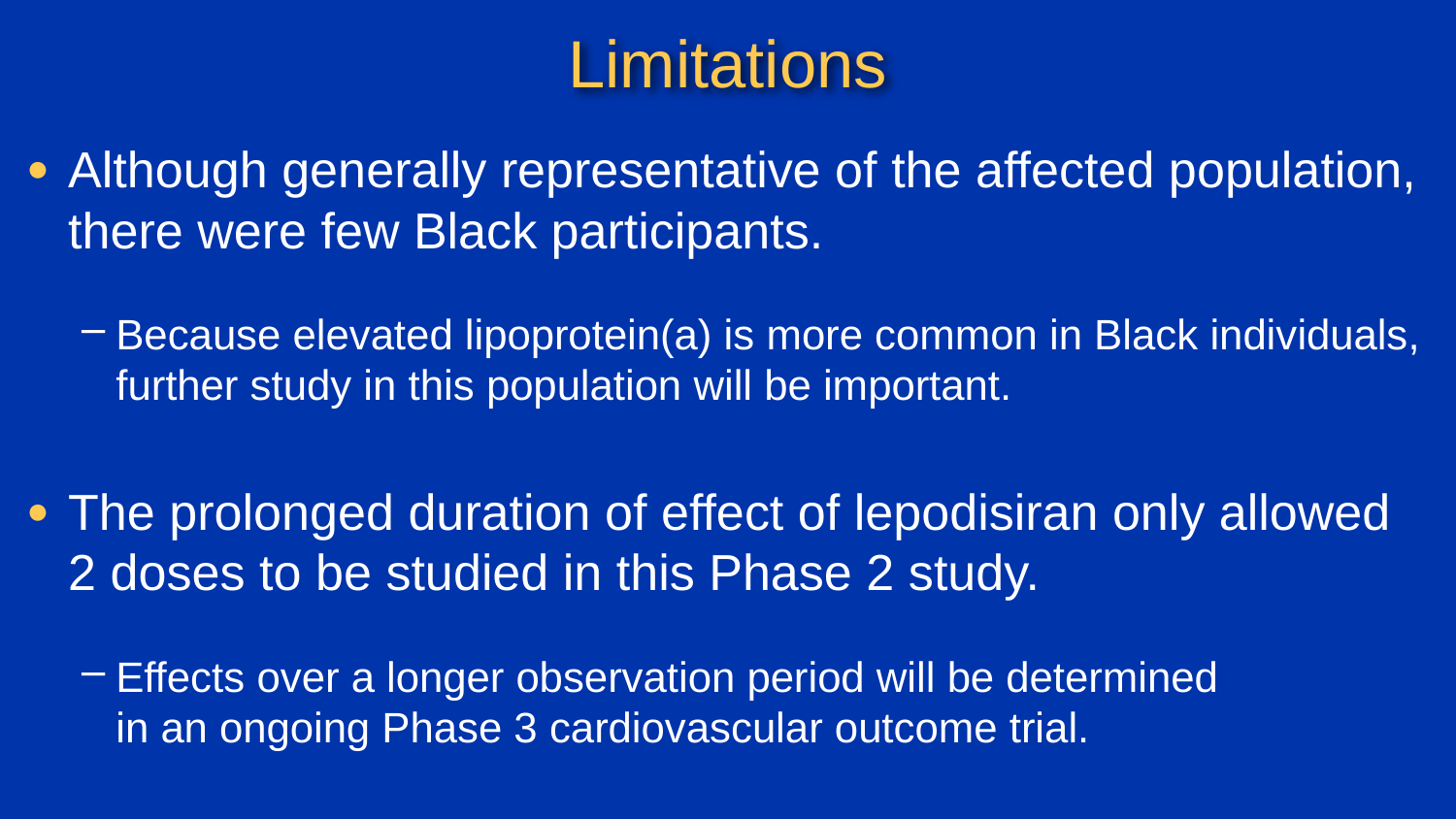

# Limitations
Although generally representative of the affected population, there were few Black participants.
Because elevated lipoprotein(a) is more common in Black individuals,
further study in this population will be important.
The prolonged duration of effect of lepodisiran only allowed 2 doses to be studied in this Phase 2 study.
Effects over a longer observation period will be determined
in an ongoing Phase 3 cardiovascular outcome trial.